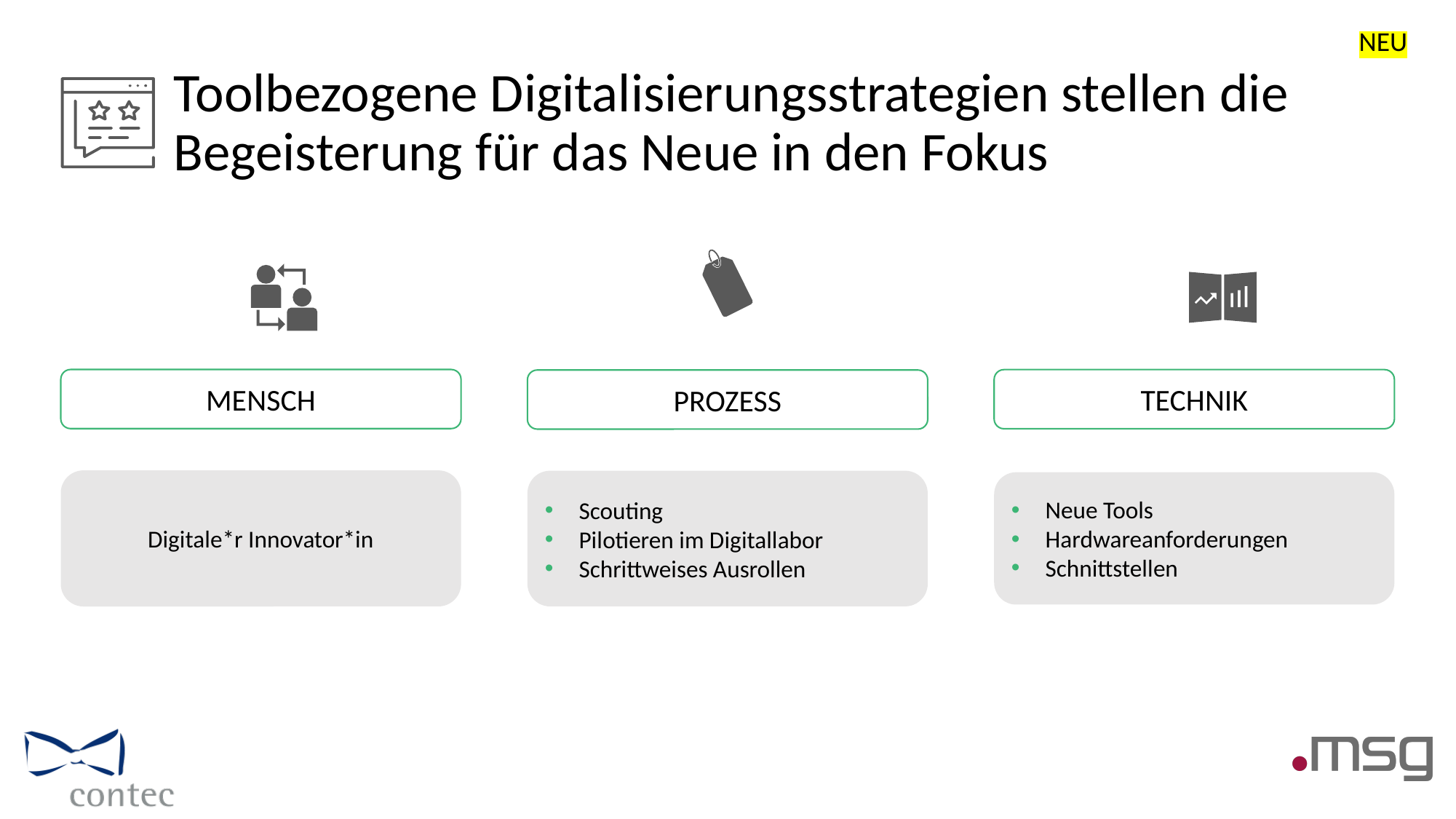

NEU
# Toolbezogene Digitalisierungsstrategien stellen die Begeisterung für das Neue in den Fokus

MENSCH
TECHNIK
PROZESS
Digitale*r Innovator*in
Scouting
Pilotieren im Digitallabor
Schrittweises Ausrollen
Neue Tools
Hardwareanforderungen
Schnittstellen